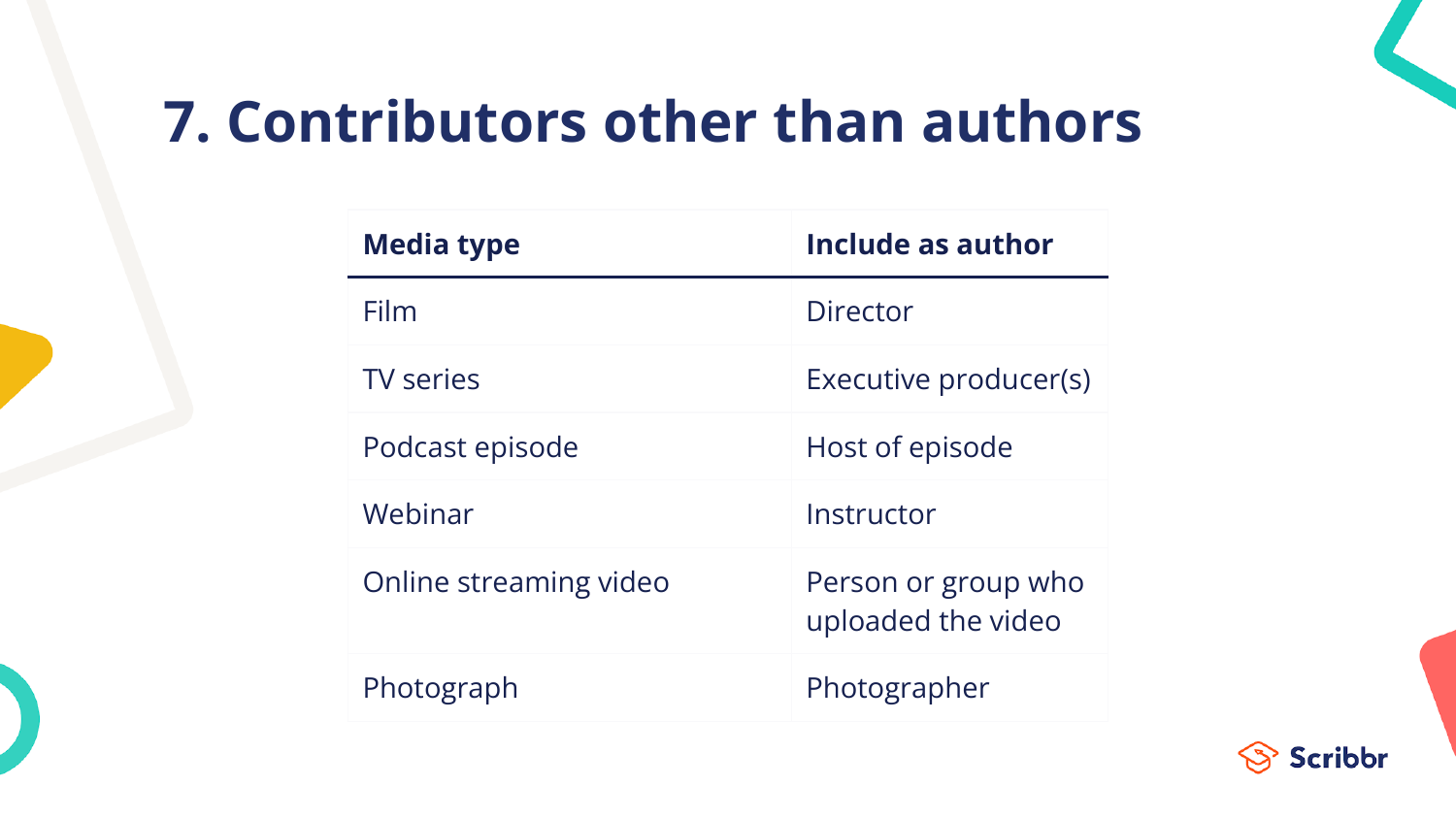

# 7. Contributors other than authors

| Media type | Include as author |
| --- | --- |
| Film | Director |
| TV series | Executive producer(s) |
| Podcast episode | Host of episode |
| Webinar | Instructor |
| Online streaming video | Person or group who uploaded the video |
| Photograph | Photographer |